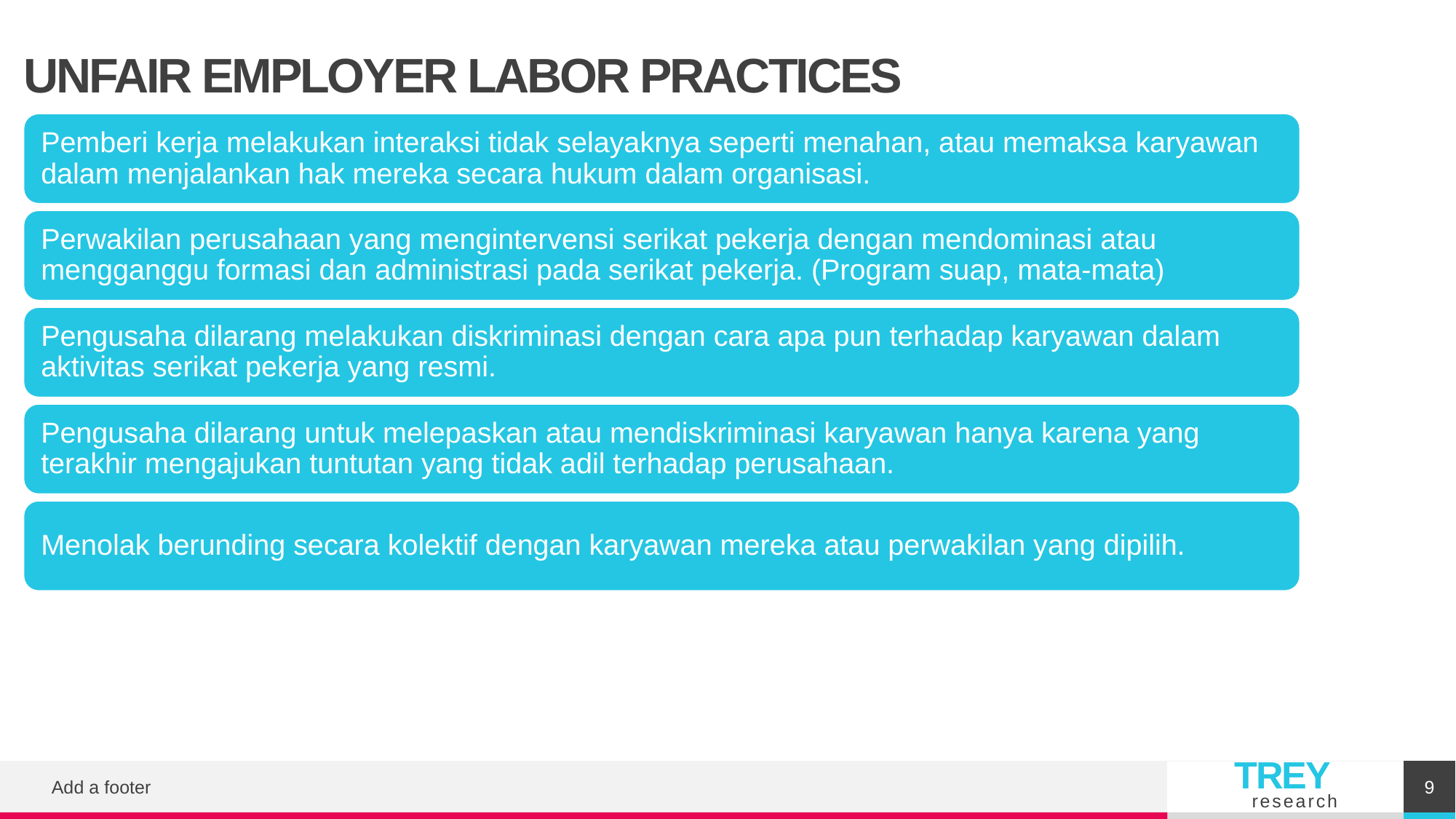

# UNFAIR EMPLOYER LABOR PRACTICES
Pemberi kerja melakukan interaksi tidak selayaknya seperti menahan, atau memaksa karyawan dalam menjalankan hak mereka secara hukum dalam organisasi.
Perwakilan perusahaan yang mengintervensi serikat pekerja dengan mendominasi atau mengganggu formasi dan administrasi pada serikat pekerja. (Program suap, mata-mata)
Pengusaha dilarang melakukan diskriminasi dengan cara apa pun terhadap karyawan dalam aktivitas serikat pekerja yang resmi.
Pengusaha dilarang untuk melepaskan atau mendiskriminasi karyawan hanya karena yang terakhir mengajukan tuntutan yang tidak adil terhadap perusahaan.
Menolak berunding secara kolektif dengan karyawan mereka atau perwakilan yang dipilih.
9
Add a footer